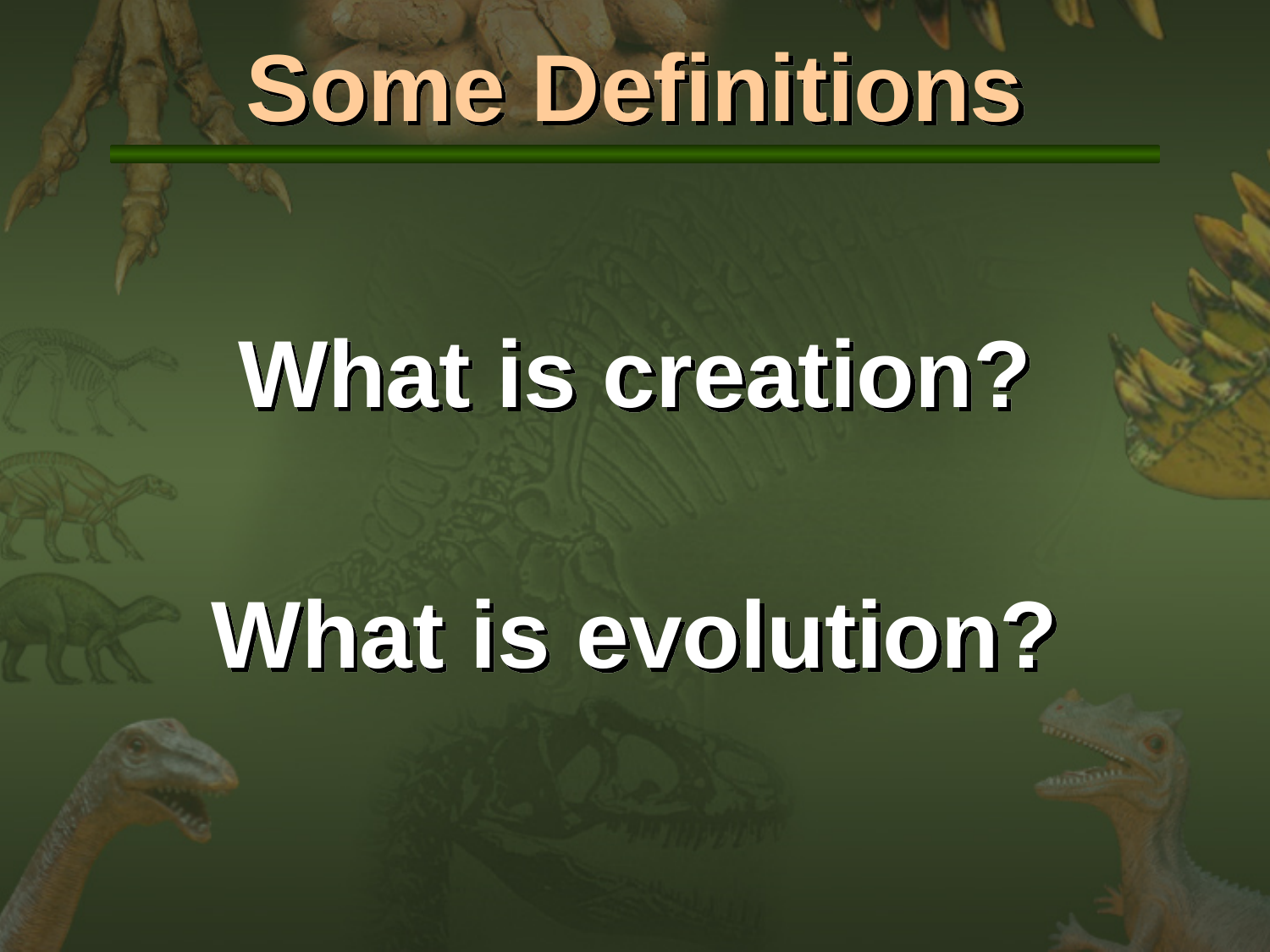

# Some Definitions
What is creation?
What is evolution?